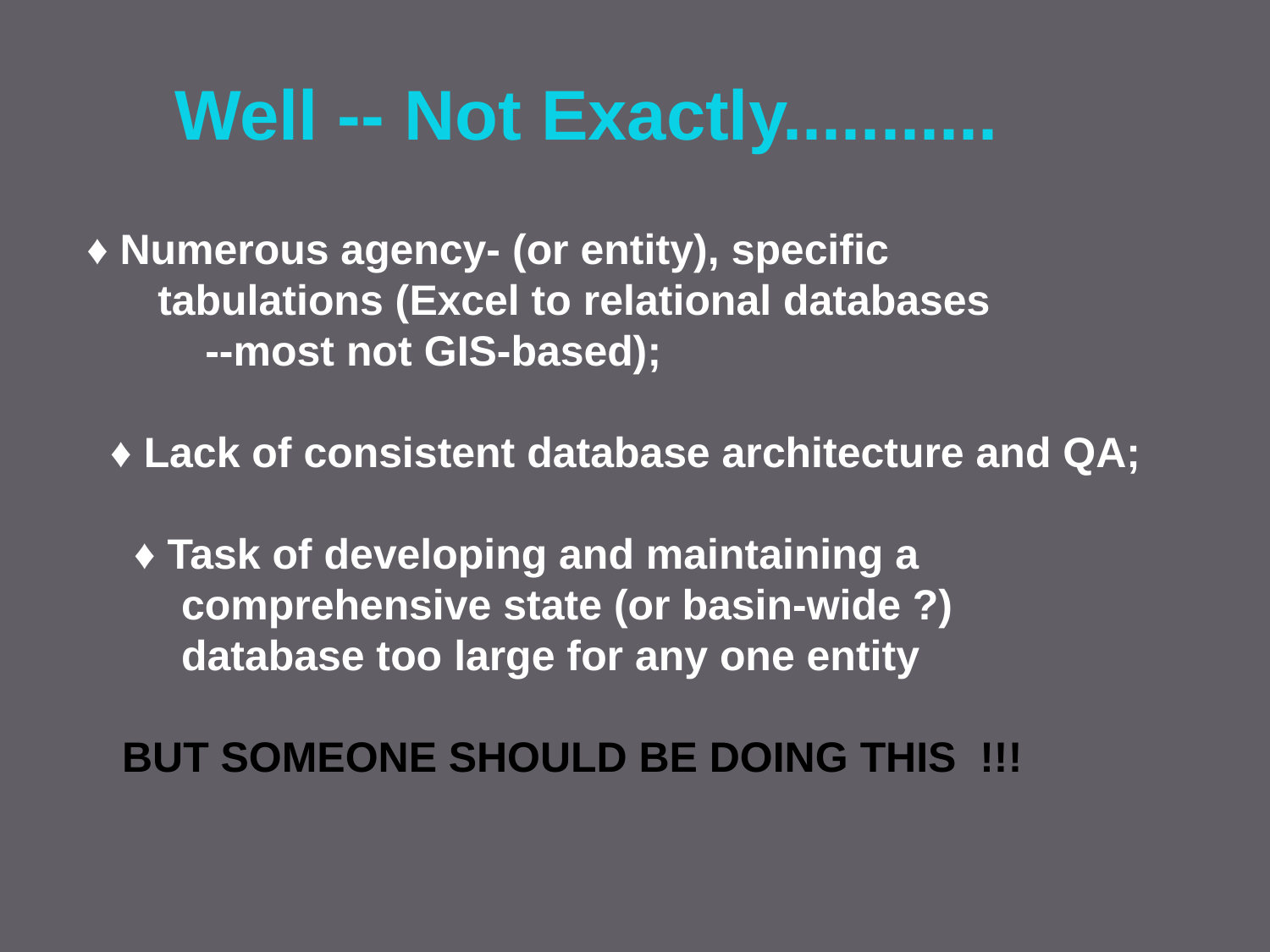

Well -- Not Exactly...........

♦ Numerous agency- (or entity), specific
      tabulations (Excel to relational databases
          --most not GIS-based);

  ♦ Lack of consistent database architecture and QA;

    ♦ Task of developing and maintaining a
        comprehensive state (or basin-wide ?)
        database too large for any one entity

   BUT SOMEONE SHOULD BE DOING THIS  !!!